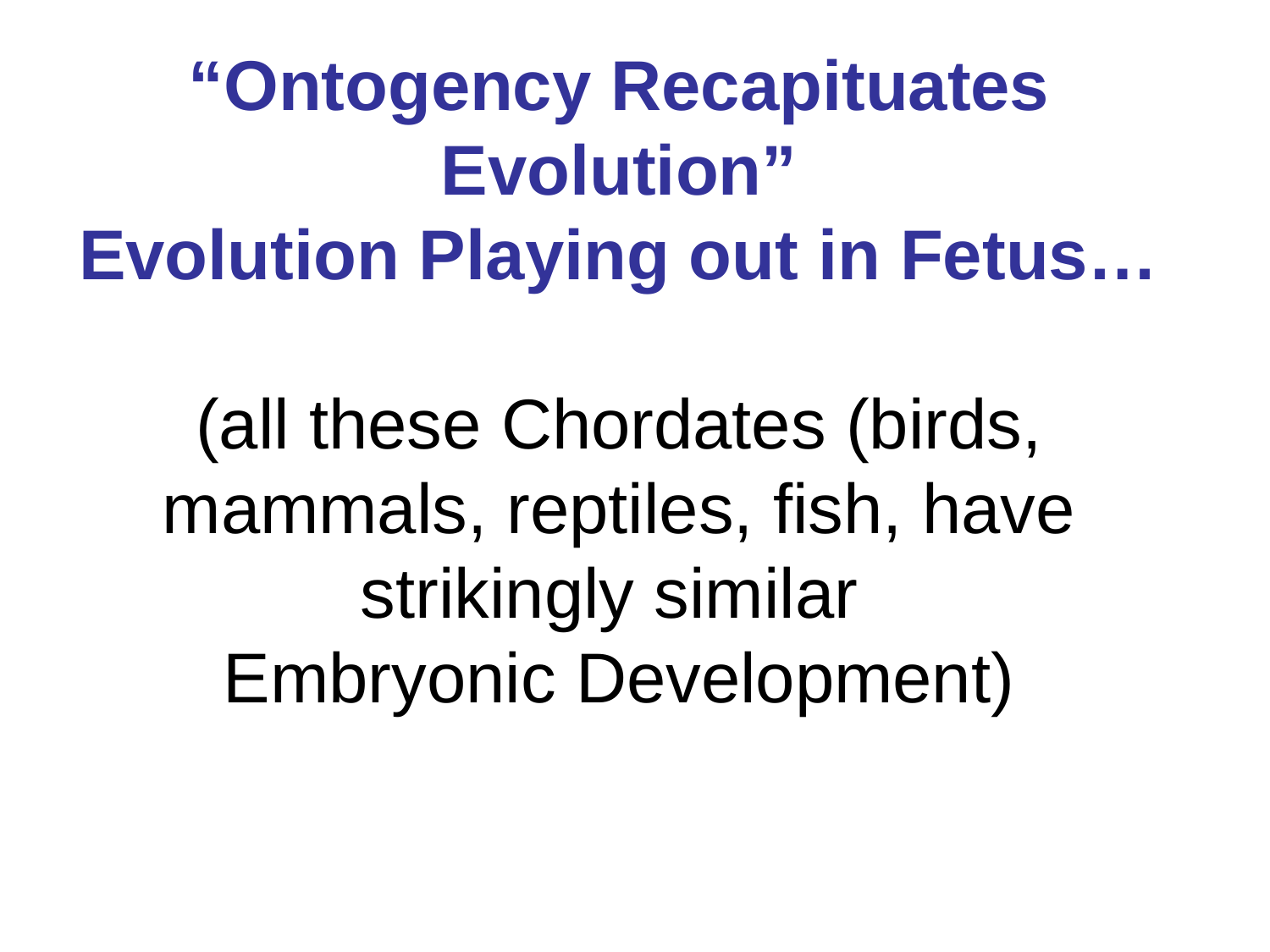

# “Ontogency Recapituates Evolution” Evolution Playing out in Fetus… (all these Chordates (birds, mammals, reptiles, fish, have strikingly similar Embryonic Development)